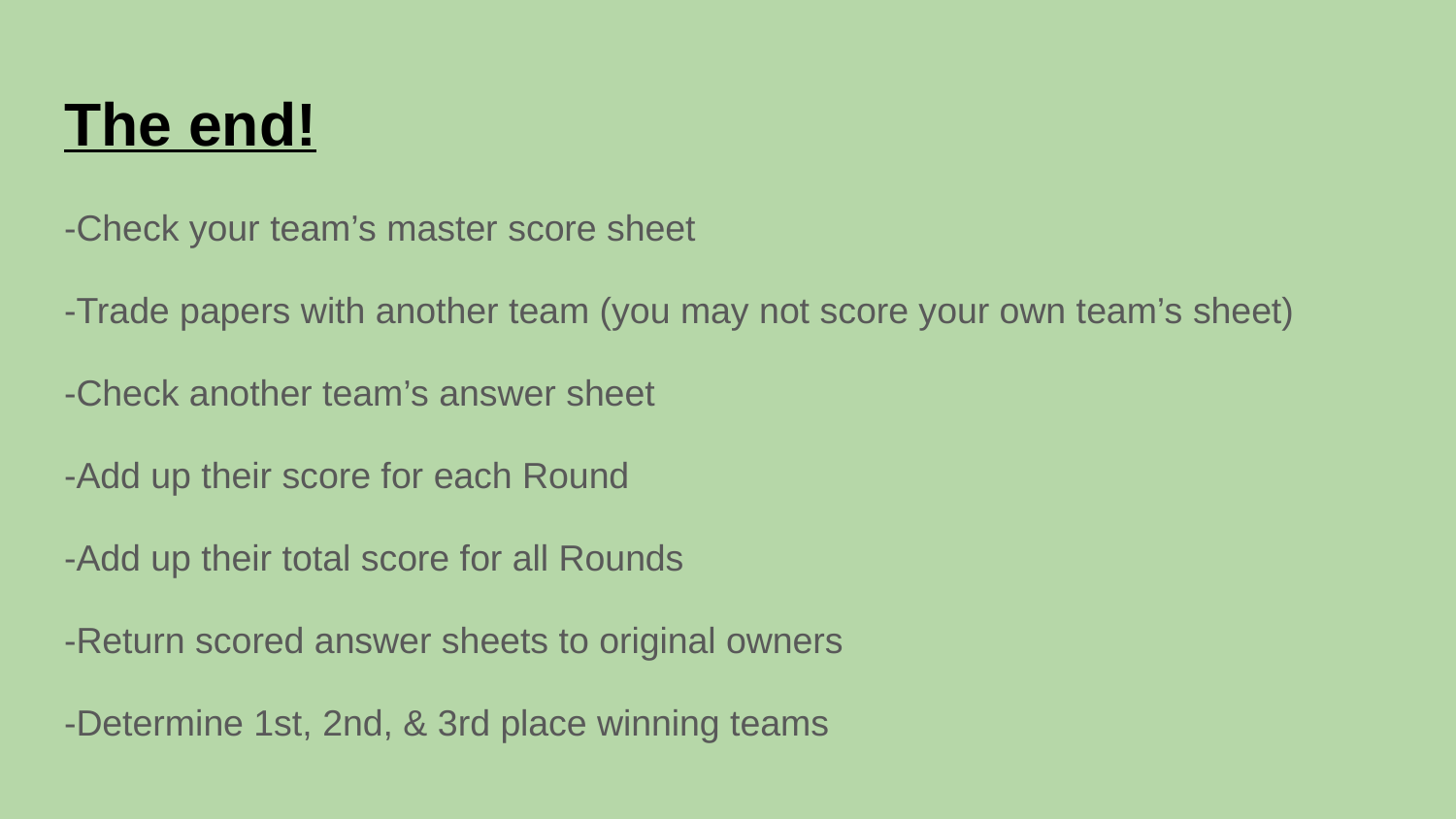

# The end!
-Check your team’s master score sheet
-Trade papers with another team (you may not score your own team’s sheet)
-Check another team’s answer sheet
-Add up their score for each Round
-Add up their total score for all Rounds
-Return scored answer sheets to original owners
-Determine 1st, 2nd, & 3rd place winning teams